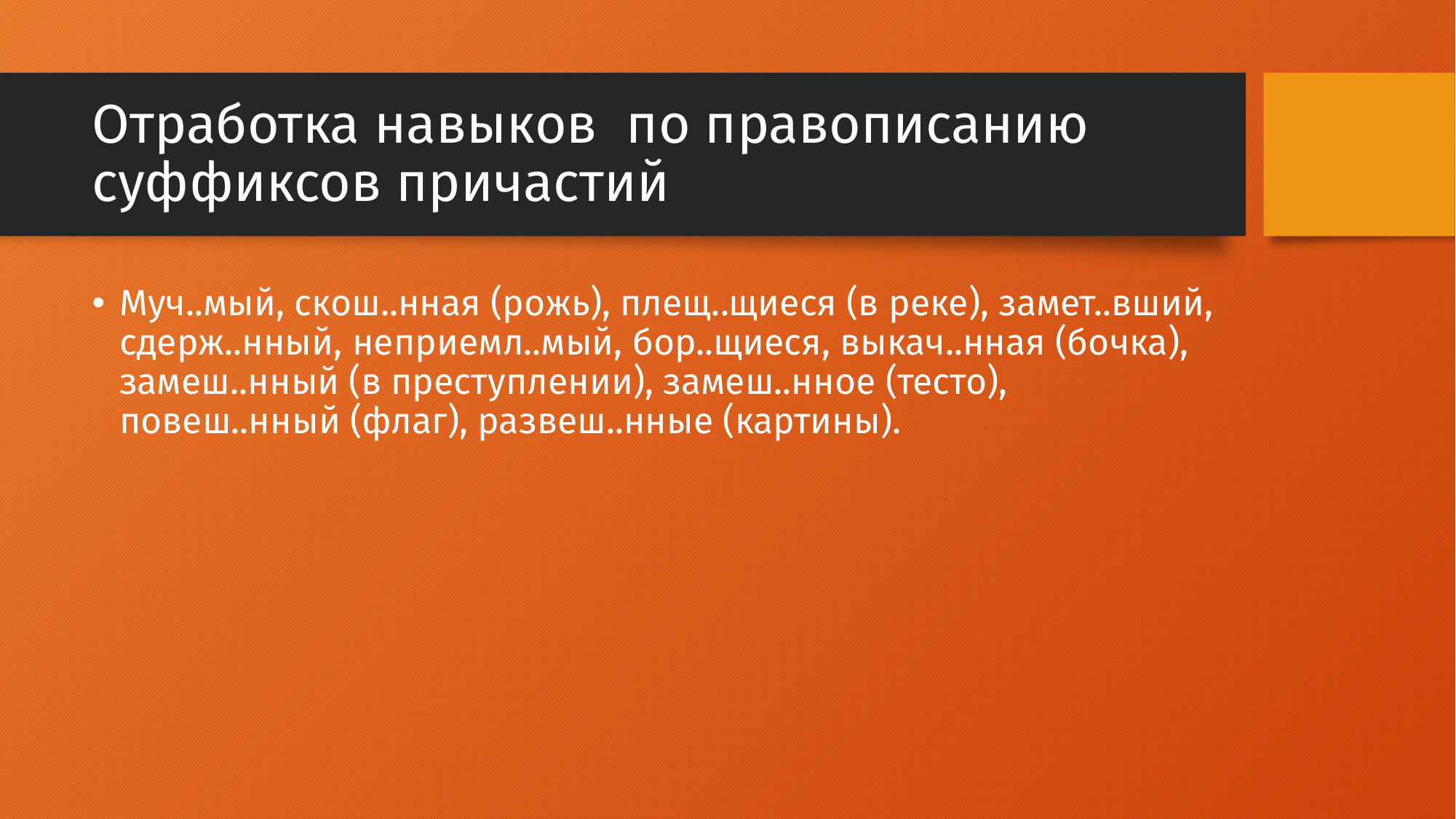

# Отработка навыков  по правописанию суффиксов причастий
Муч..мый, скош..нная (рожь), плещ..щиеся (в реке), замет..вший, сдерж..нный, неприемл..мый, бор..щиеся, выкач..нная (бочка), замеш..нный (в преступлении), замеш..нное (тесто), повеш..нный (флаг), развеш..нные (картины).